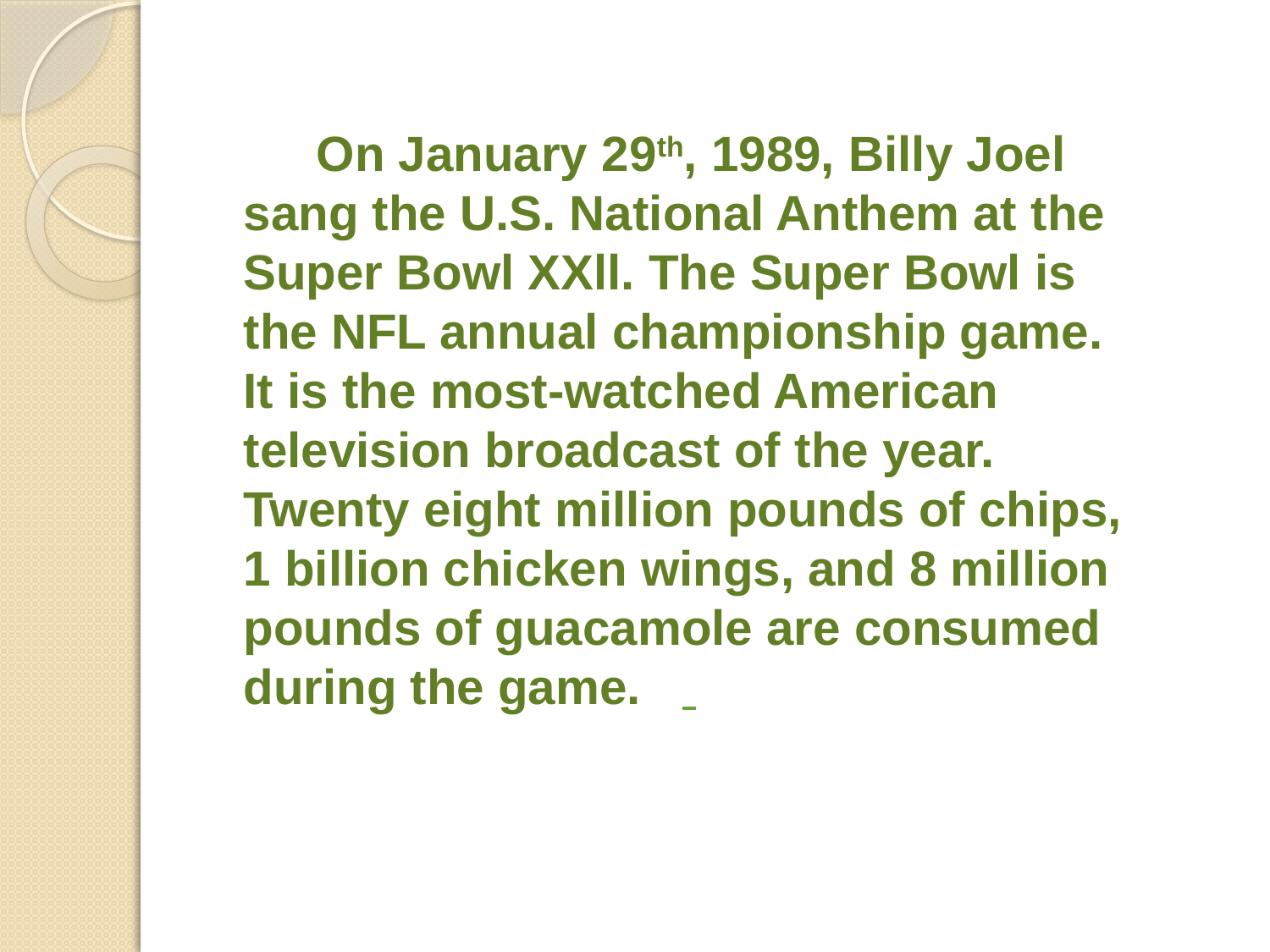

#
      On January 29th, 1989, Billy Joel sang the U.S. National Anthem at the Super Bowl XXll. The Super Bowl is the NFL annual championship game.  It is the most-watched American television broadcast of the year.  Twenty eight million pounds of chips, 1 billion chicken wings, and 8 million pounds of guacamole are consumed during the game.